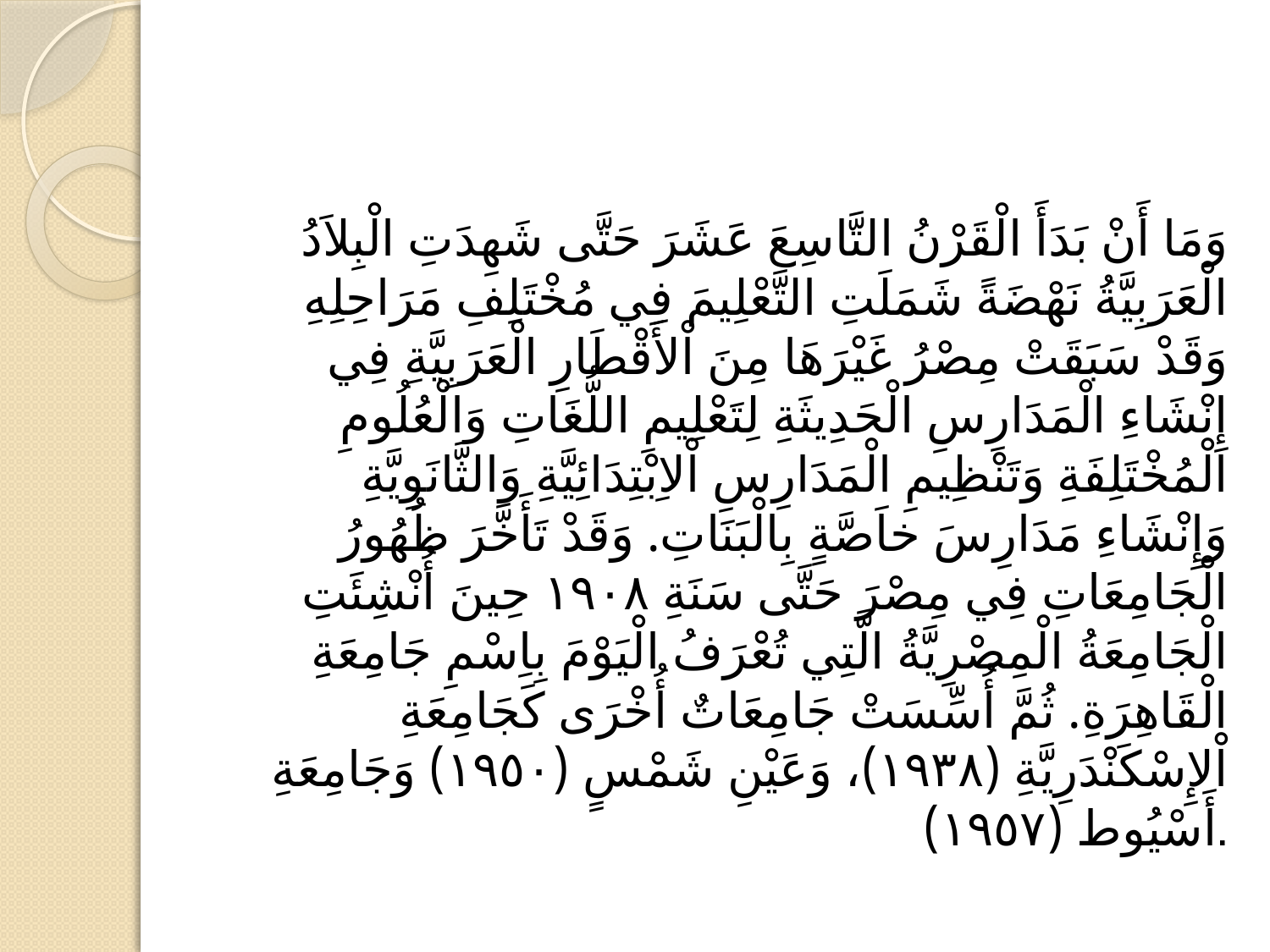

#
وَمَا أَنْ بَدَأَ الْقَرْنُ التَّاسِعَ عَشَرَ حَتَّى شَهِدَتِ الْبِلاَدُ الْعَرَبِيَّةُ نَهْضَةً شَمَلَتِ التَّعْلِيمَ فِي مُخْتَلِفِ مَرَاحِلِهِ وَقَدْ سَبَقَتْ مِصْرُ غَيْرَهَا مِنَ اْلأَقْطَارِ الْعَرَبِيَّةِ فِي إِنْشَاءِ الْمَدَارِسِ الْحَدِيثَةِ لِتَعْلِيمِ اللُّغَاتِ وَالْعُلُومِ الْمُخْتَلِفَةِ وَتَنْظِيمِ الْمَدَارِسِ اْلاِبْتِدَائِيَّةِ وَالثَّانَوِيَّةِ وَإِنْشَاءِ مَدَارِسَ خاَصَّةٍ بِالْبَنَاتِ. وَقَدْ تَأَخَّرَ ظُهُورُ الْجَامِعَاتِ فِي مِصْرَ حَتَّى سَنَةِ ١٩٠٨ حِينَ أُنْشِئَتِ الْجَامِعَةُ الْمِصْرِيَّةُ الَّتِي تُعْرَفُ الْيَوْمَ بِاِسْمِ جَامِعَةِ الْقَاهِرَةِ. ثُمَّ أُسِّسَتْ جَامِعَاتٌ أُخْرَى كَجَامِعَةِ اْلإِسْكَنْدَرِيَّةِ (١٩٣٨)، وَعَيْنِ شَمْسٍ (١٩٥٠) وَجَامِعَةِ أَسْيُوط (١٩٥٧).